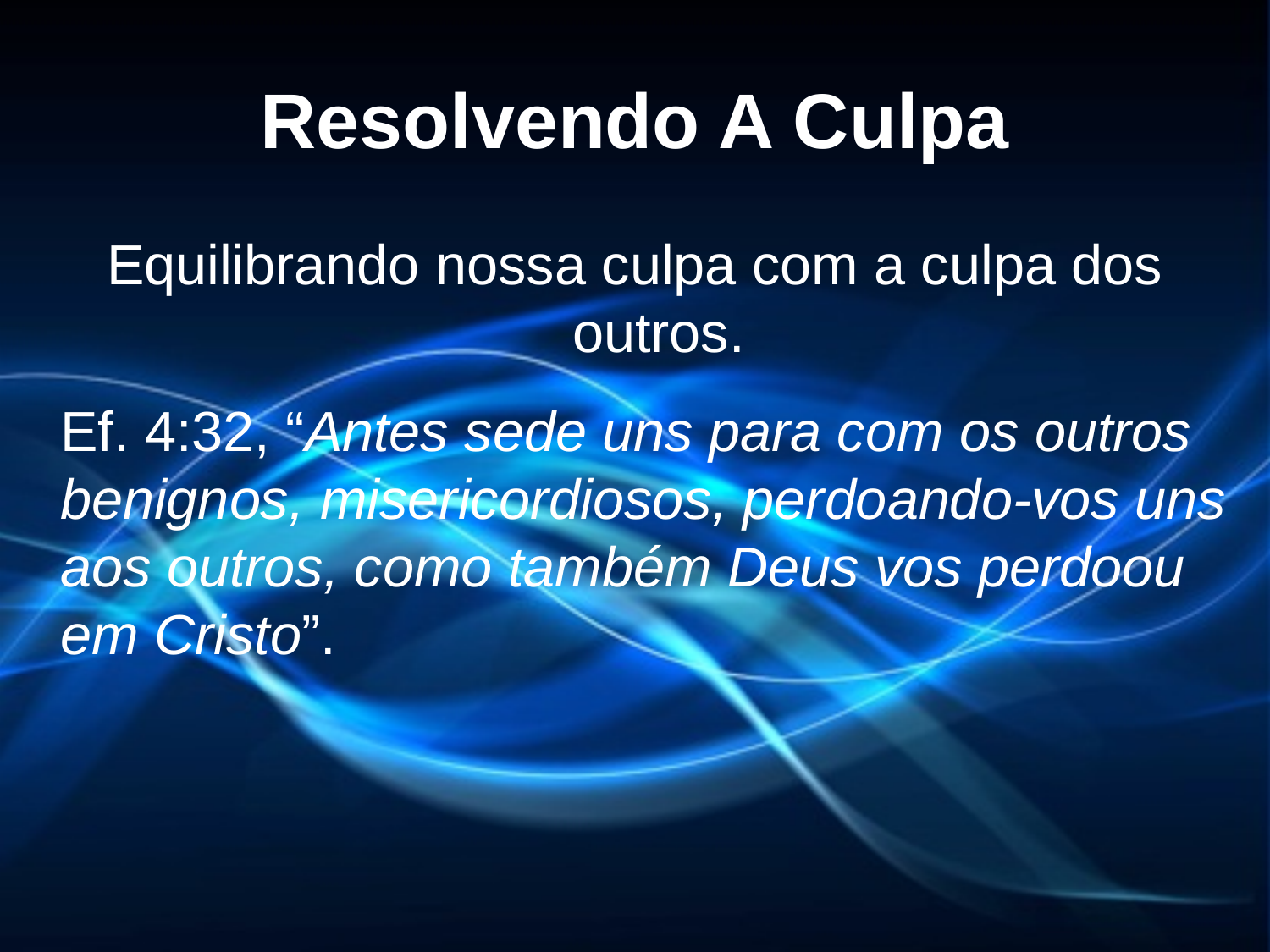

# Resolvendo A Culpa
Equilibrando nossa culpa com a culpa dos outros.

	Ef. 4:32, “Antes sede uns para com os outros benignos, misericordiosos, perdoando-vos uns aos outros, como também Deus vos perdoou em Cristo”.